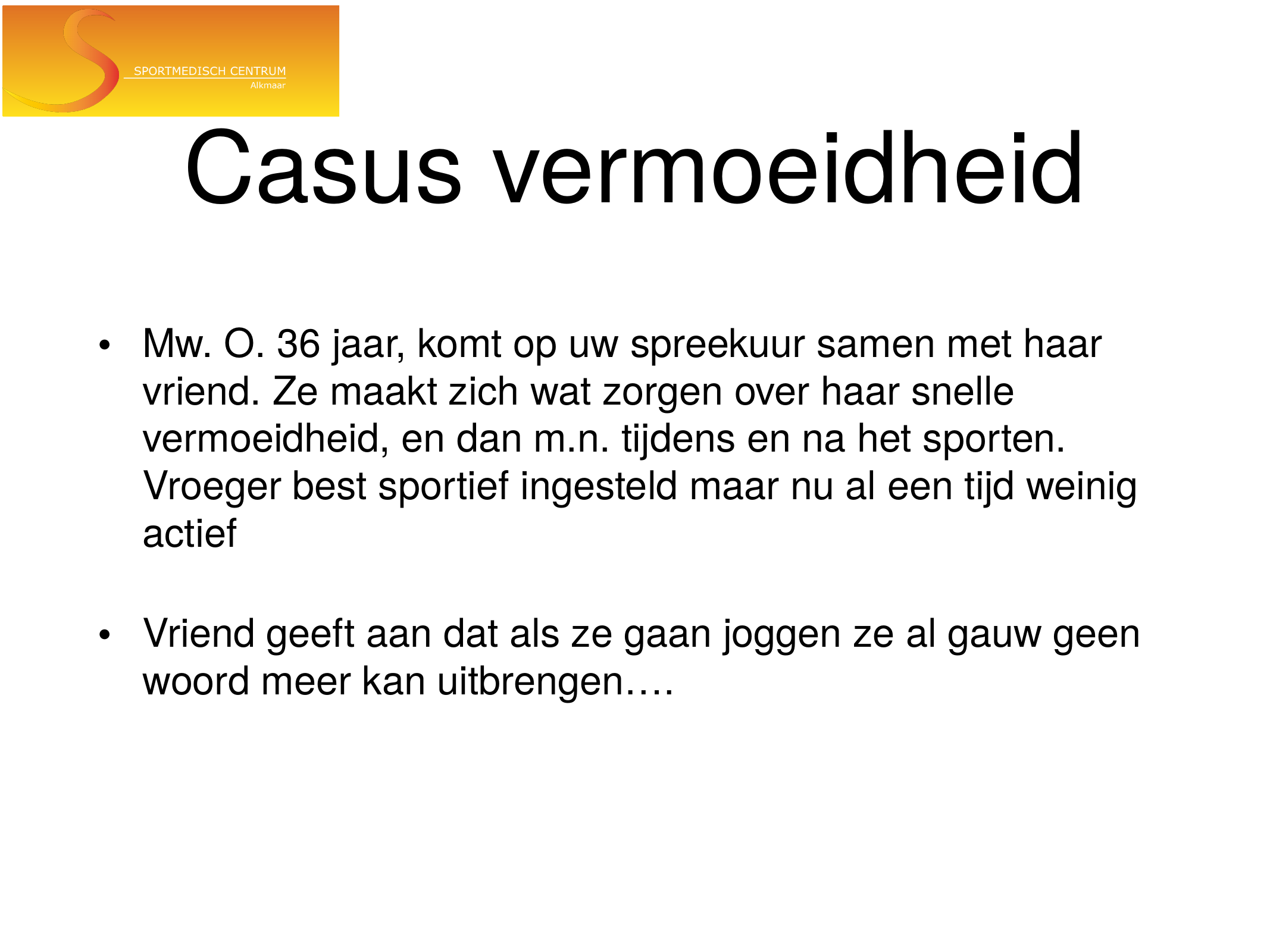

# Casus vermoeidheid
Mw. O. 36 jaar, komt op uw spreekuur samen met haar vriend. Ze maakt zich wat zorgen over haar snelle vermoeidheid, en dan m.n. tijdens en na het sporten. Vroeger best sportief ingesteld maar nu al een tijd weinig actief
Vriend geeft aan dat als ze gaan joggen ze al gauw geen woord meer kan uitbrengen….